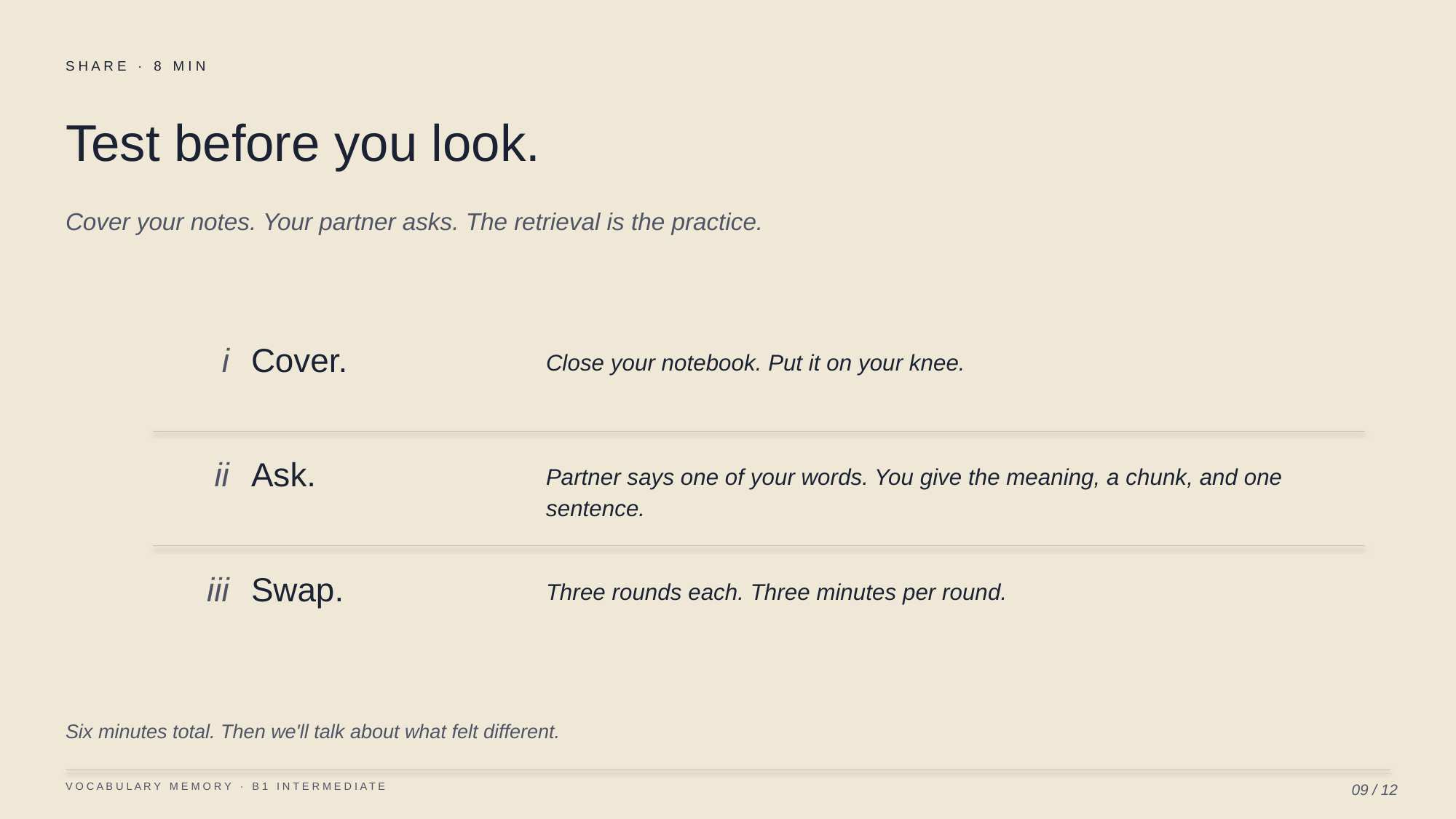

S H A R E   ·   8   M I N
Test before you look.
Cover your notes. Your partner asks. The retrieval is the practice.
i
Cover.
Close your notebook. Put it on your knee.
ii
Ask.
Partner says one of your words. You give the meaning, a chunk, and one sentence.
iii
Swap.
Three rounds each. Three minutes per round.
Six minutes total. Then we'll talk about what felt different.
V O C A B U L A R Y   M E M O R Y   ·   B 1   I N T E R M E D I A T E
09 / 12